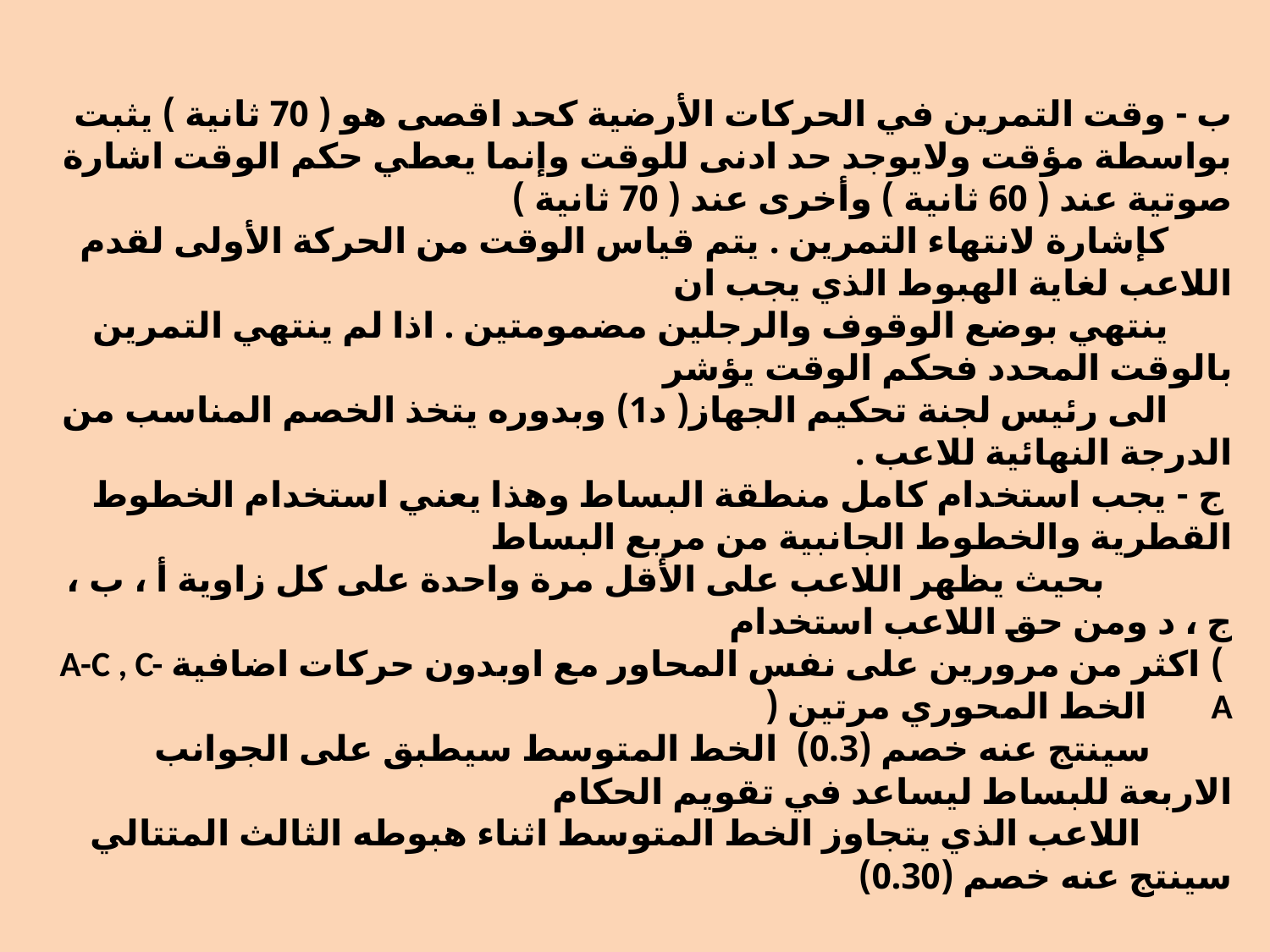

ب - وقت التمرين في الحركات الأرضية كحد اقصى هو ( 70 ثانية ) يثبت بواسطة مؤقت ولايوجد حد ادنى للوقت وإنما يعطي حكم الوقت اشارة صوتية عند ( 60 ثانية ) وأخرى عند ( 70 ثانية )
       كإشارة لانتهاء التمرين . يتم قياس الوقت من الحركة الأولى لقدم اللاعب لغاية الهبوط الذي يجب ان
       ينتهي بوضع الوقوف والرجلين مضمومتين . اذا لم ينتهي التمرين بالوقت المحدد فحكم الوقت يؤشر
       الى رئيس لجنة تحكيم الجهاز( د1) وبدوره يتخذ الخصم المناسب من الدرجة النهائية للاعب .
 ج - يجب استخدام كامل منطقة البساط وهذا يعني استخدام الخطوط القطرية والخطوط الجانبية من مربع البساط
              بحيث يظهر اللاعب على الأقل مرة واحدة على كل زاوية أ ، ب ، ج ، د ومن حق اللاعب استخدام
 ) اكثر من مرورين على نفس المحاور مع اوبدون حركات اضافية A-C , C-A       الخط المحوري مرتين (
         سينتج عنه خصم (0.3)  الخط المتوسط سيطبق على الجوانب الاربعة للبساط ليساعد في تقويم الحكام
          اللاعب الذي يتجاوز الخط المتوسط اثناء هبوطه الثالث المتتالي سينتج عنه خصم (0.30)